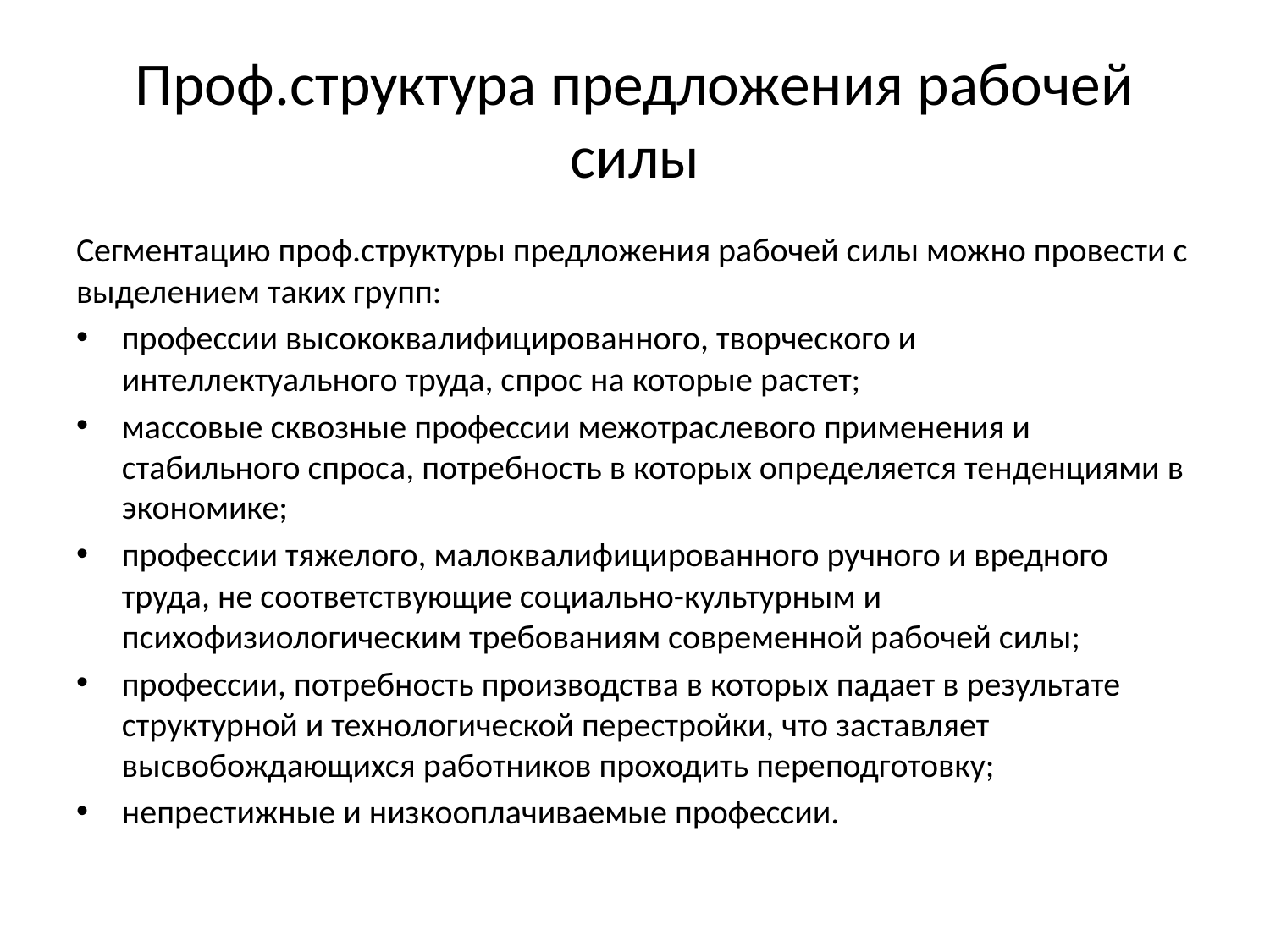

# Проф.структура предложения рабочей силы
Сегментацию проф.структуры предложения рабочей силы можно провести с выделением таких групп:
профессии высококвалифицированного, творческого и интеллектуального труда, спрос на которые растет;
массовые сквозные профессии межотраслевого применения и стабильного спроса, потребность в которых определяется тенденциями в экономике;
профессии тяжелого, малоквалифицированного ручного и вредного труда, не соответствующие социально-культурным и психофизиологическим требованиям современной рабочей силы;
профессии, потребность производства в которых падает в результате структурной и технологической перестройки, что заставляет высвобождающихся работников проходить переподготовку;
непрестижные и низкооплачиваемые профессии.